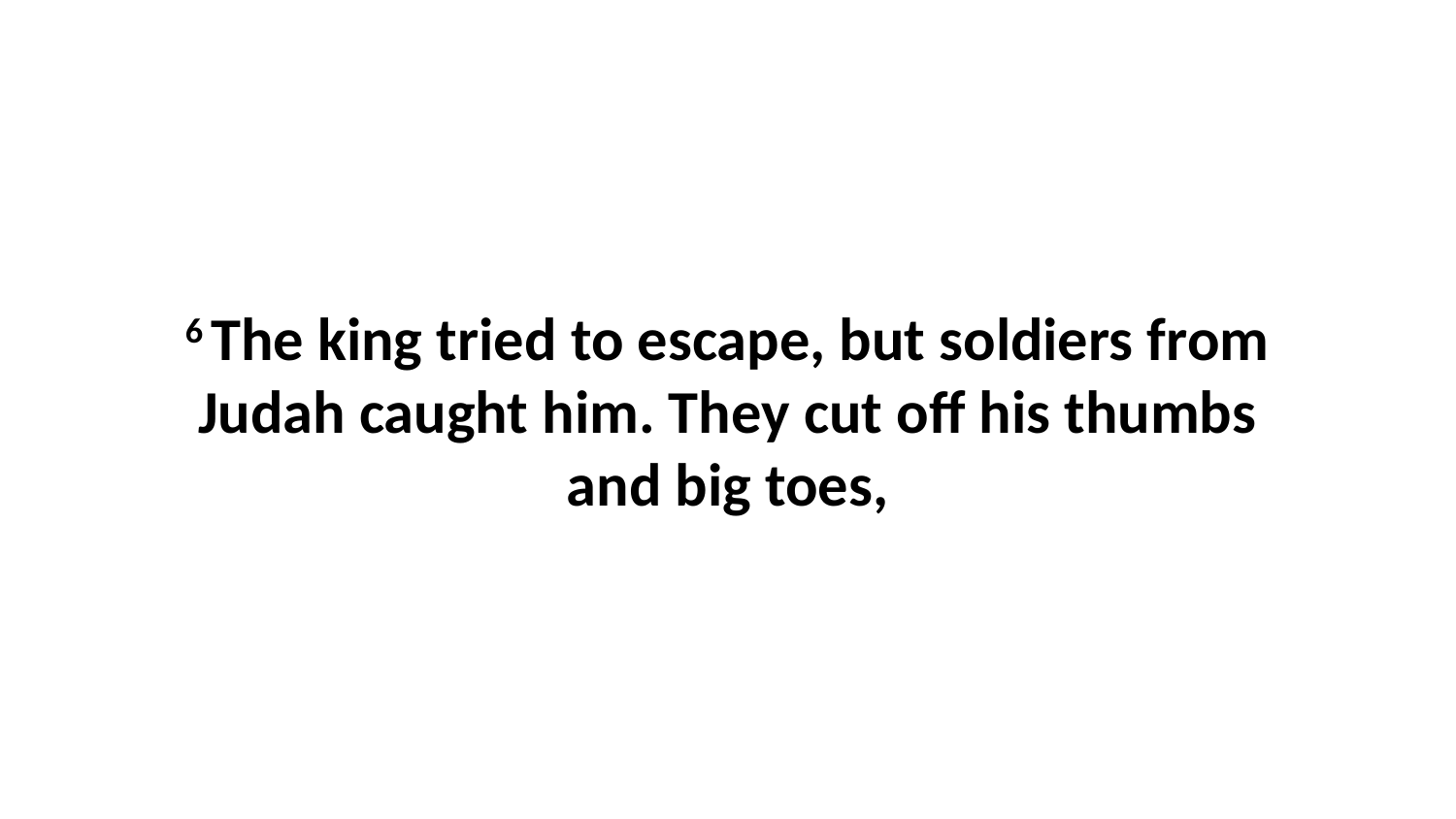

6 The king tried to escape, but soldiers from Judah caught him. They cut off his thumbs and big toes,